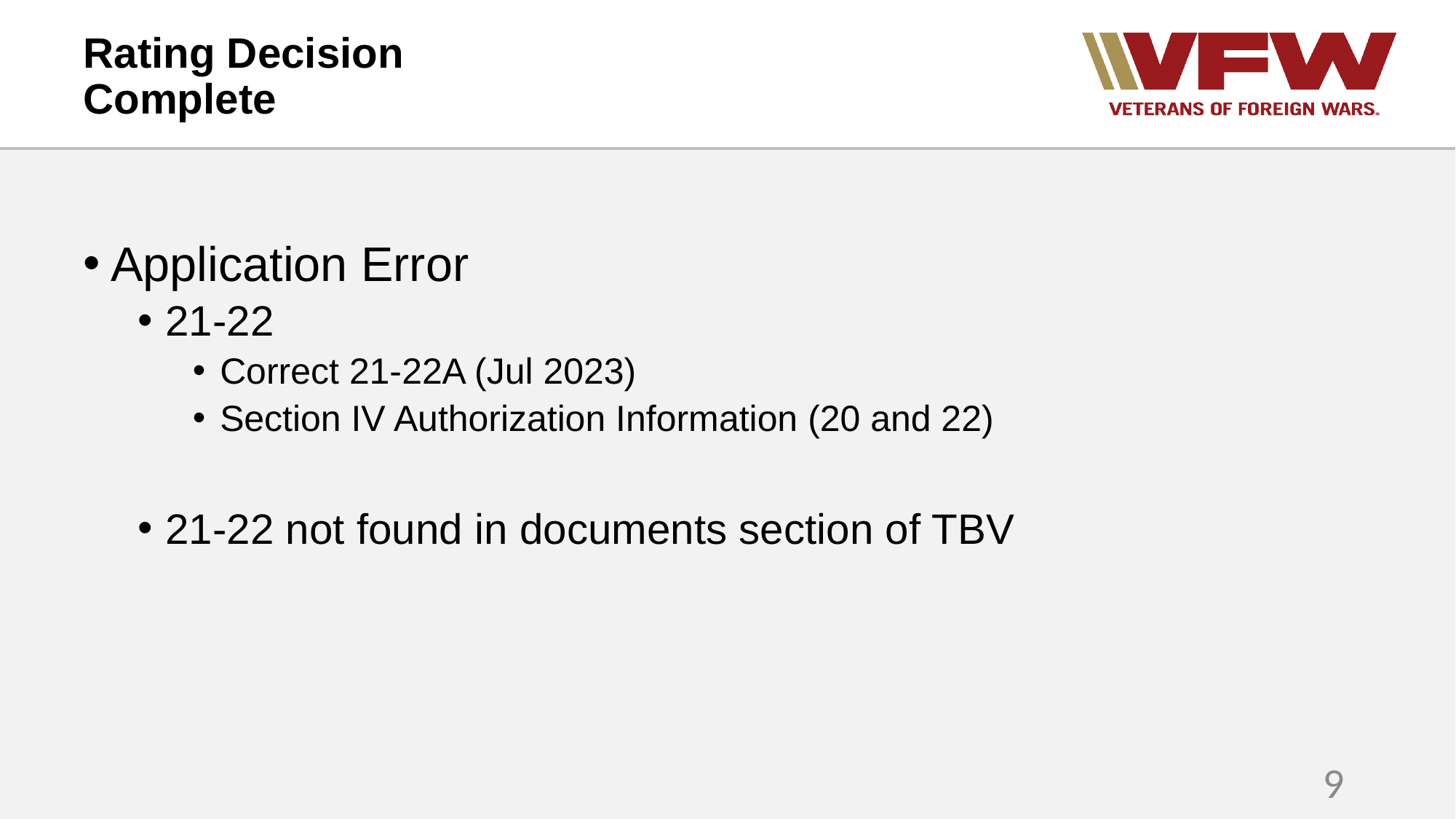

# Rating Decision Complete

Application Error
21-22
Correct 21-22A (Jul 2023)
Section IV Authorization Information (20 and 22)

21-22 not found in documents section of TBV

9